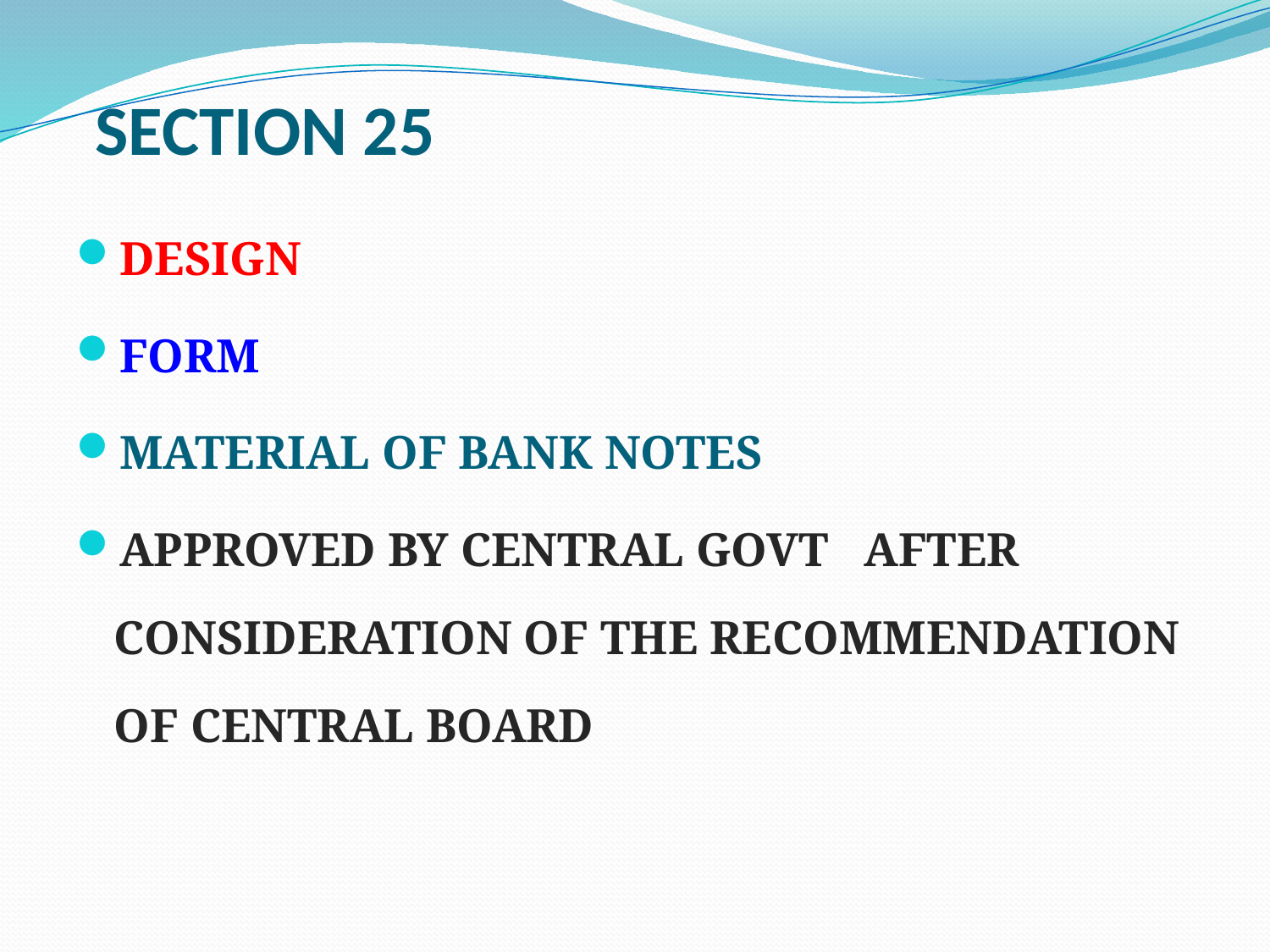

# SECTION 25
DESIGN
FORM
MATERIAL OF BANK NOTES
APPROVED BY CENTRAL GOVT   AFTER CONSIDERATION OF THE RECOMMENDATION OF CENTRAL BOARD